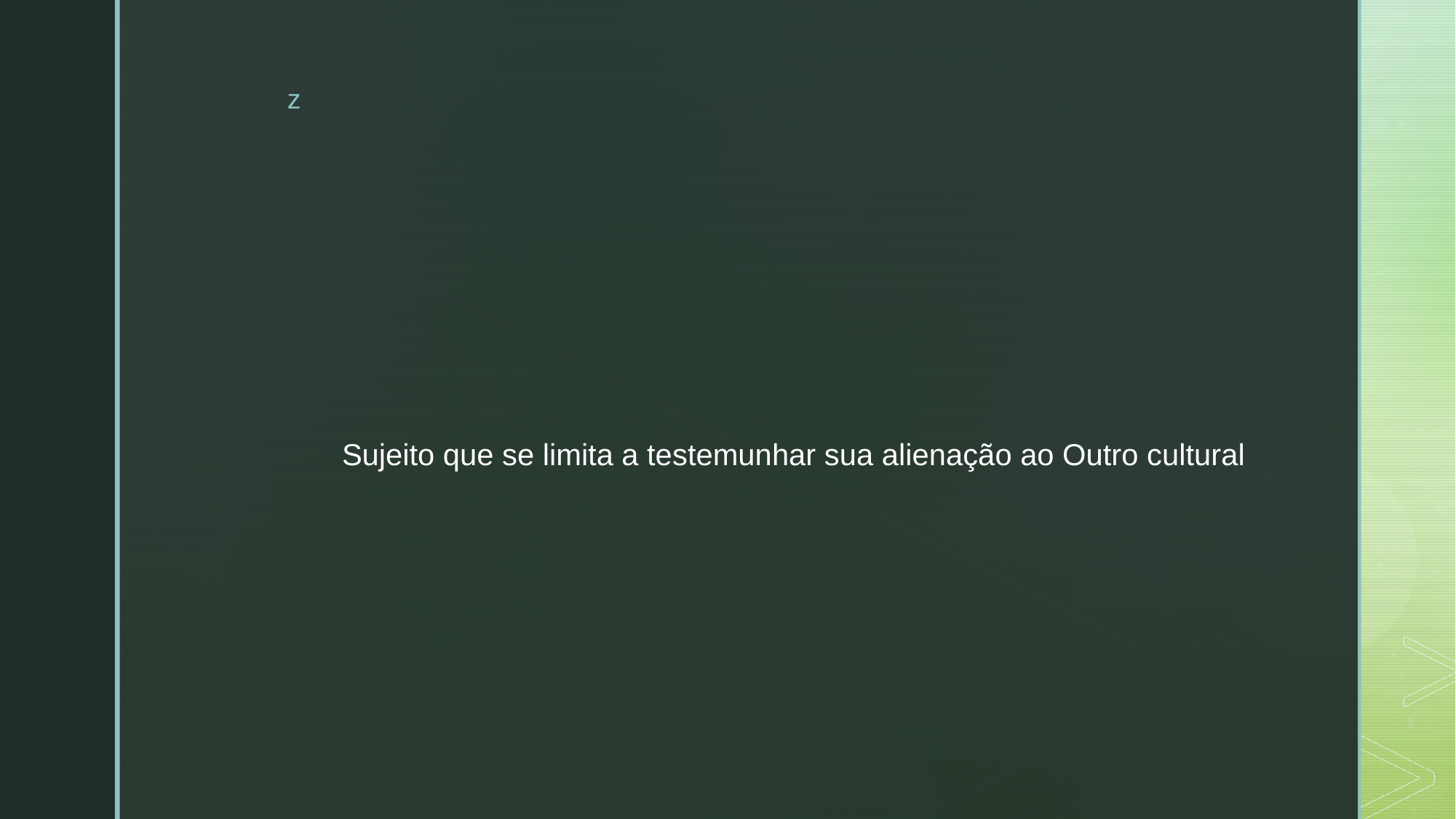

#
Sujeito que se limita a testemunhar sua alienação ao Outro cultural